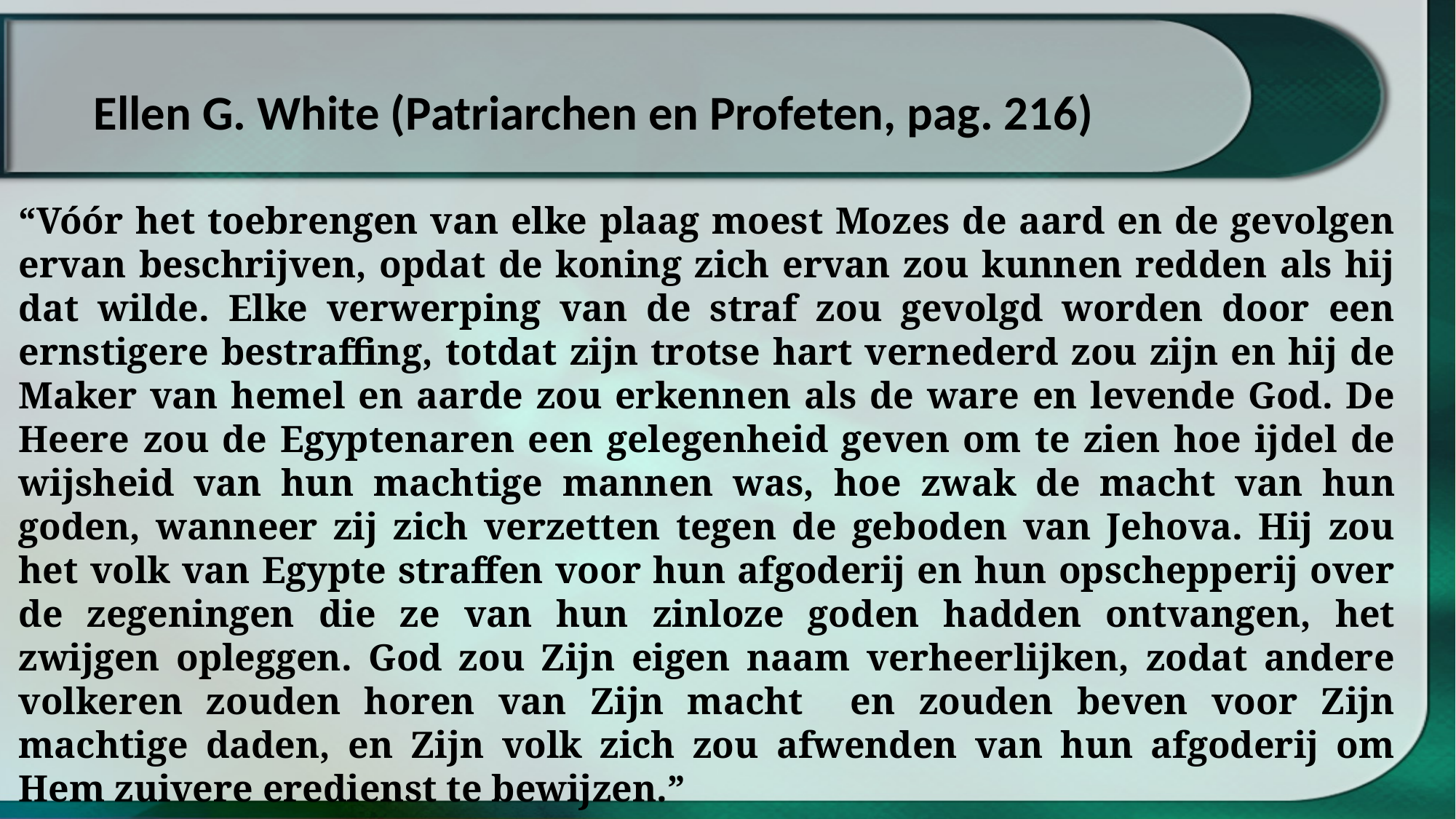

Ellen G. White (Patriarchen en Profeten, pag. 216)
“Vóór het toebrengen van elke plaag moest Mozes de aard en de gevolgen ervan beschrijven, opdat de koning zich ervan zou kunnen redden als hij dat wilde. Elke verwerping van de straf zou gevolgd worden door een ernstigere bestraffing, totdat zijn trotse hart vernederd zou zijn en hij de Maker van hemel en aarde zou erkennen als de ware en levende God. De Heere zou de Egyptenaren een gelegenheid geven om te zien hoe ijdel de wijsheid van hun machtige mannen was, hoe zwak de macht van hun goden, wanneer zij zich verzetten tegen de geboden van Jehova. Hij zou het volk van Egypte straffen voor hun afgoderij en hun opschepperij over de zegeningen die ze van hun zinloze goden hadden ontvangen, het zwijgen opleggen. God zou Zijn eigen naam verheerlijken, zodat andere volkeren zouden horen van Zijn macht  en zouden beven voor Zijn machtige daden, en Zijn volk zich zou afwenden van hun afgoderij om Hem zuivere eredienst te bewijzen.”